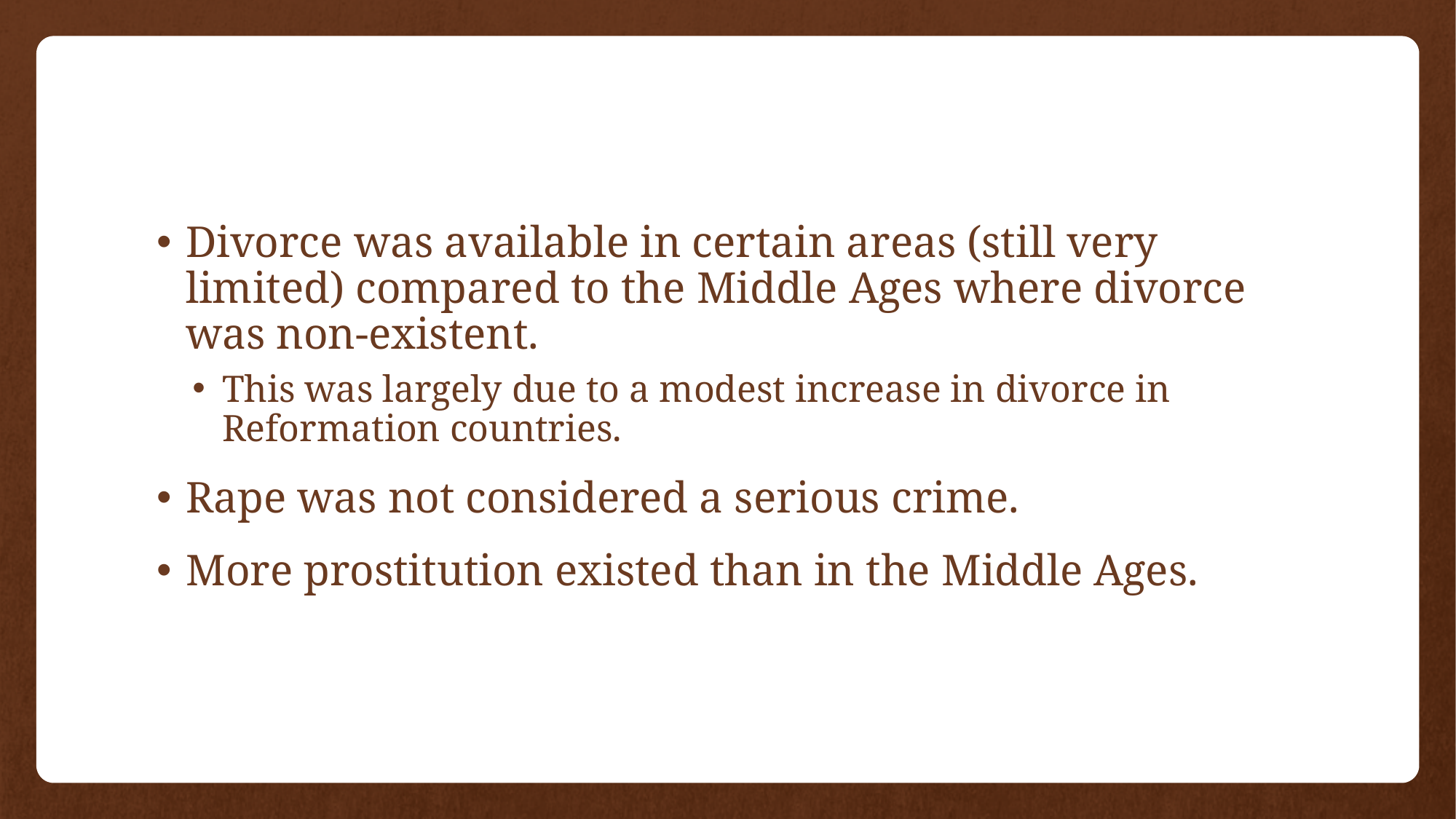

#
Divorce was available in certain areas (still very limited) compared to the Middle Ages where divorce was non-existent.
This was largely due to a modest increase in divorce in Reformation countries.
Rape was not considered a serious crime.
More prostitution existed than in the Middle Ages.